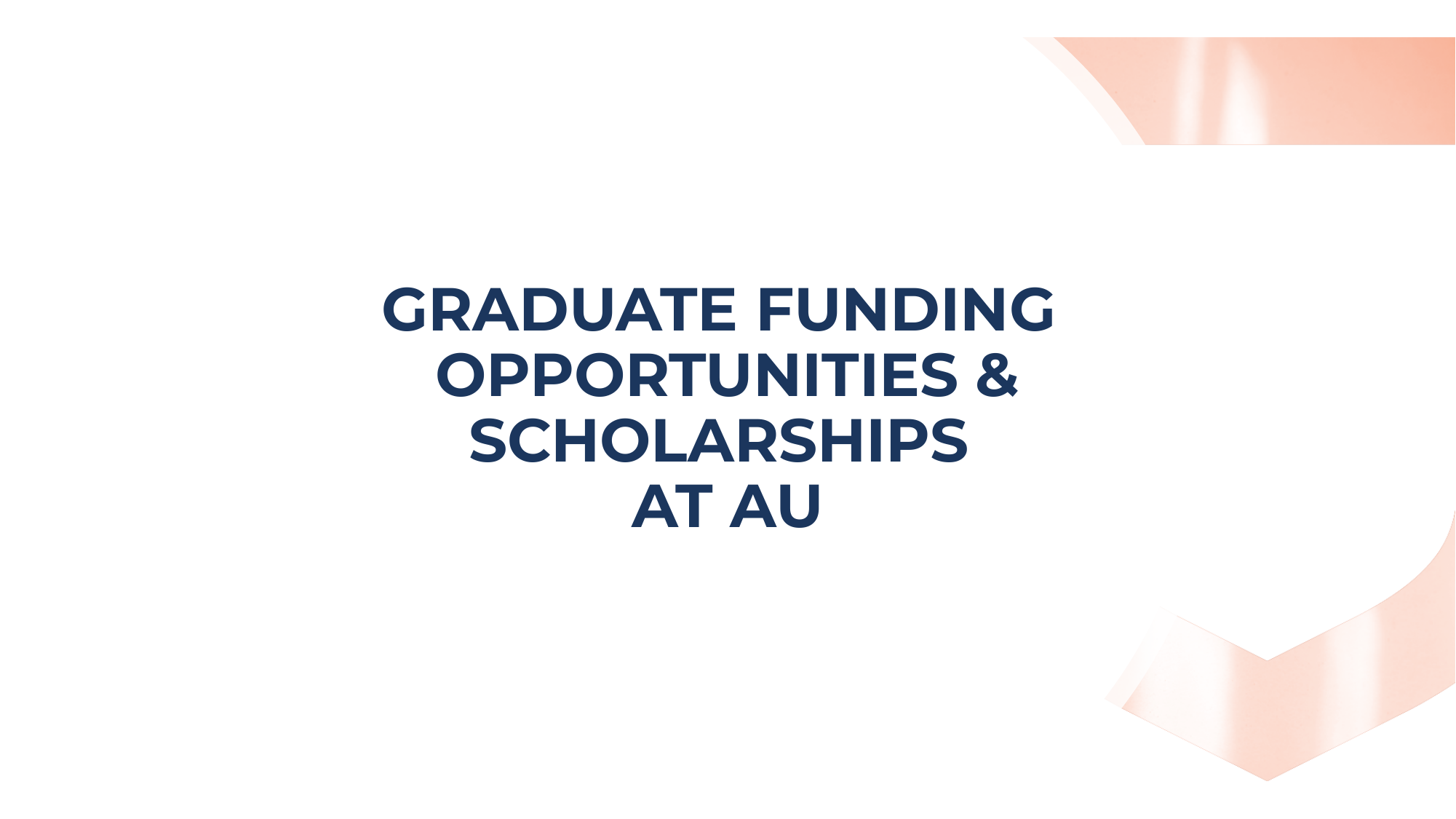

# GRADUATE FUNDING OPPORTUNITIES & SCHOLARSHIPS AT AU